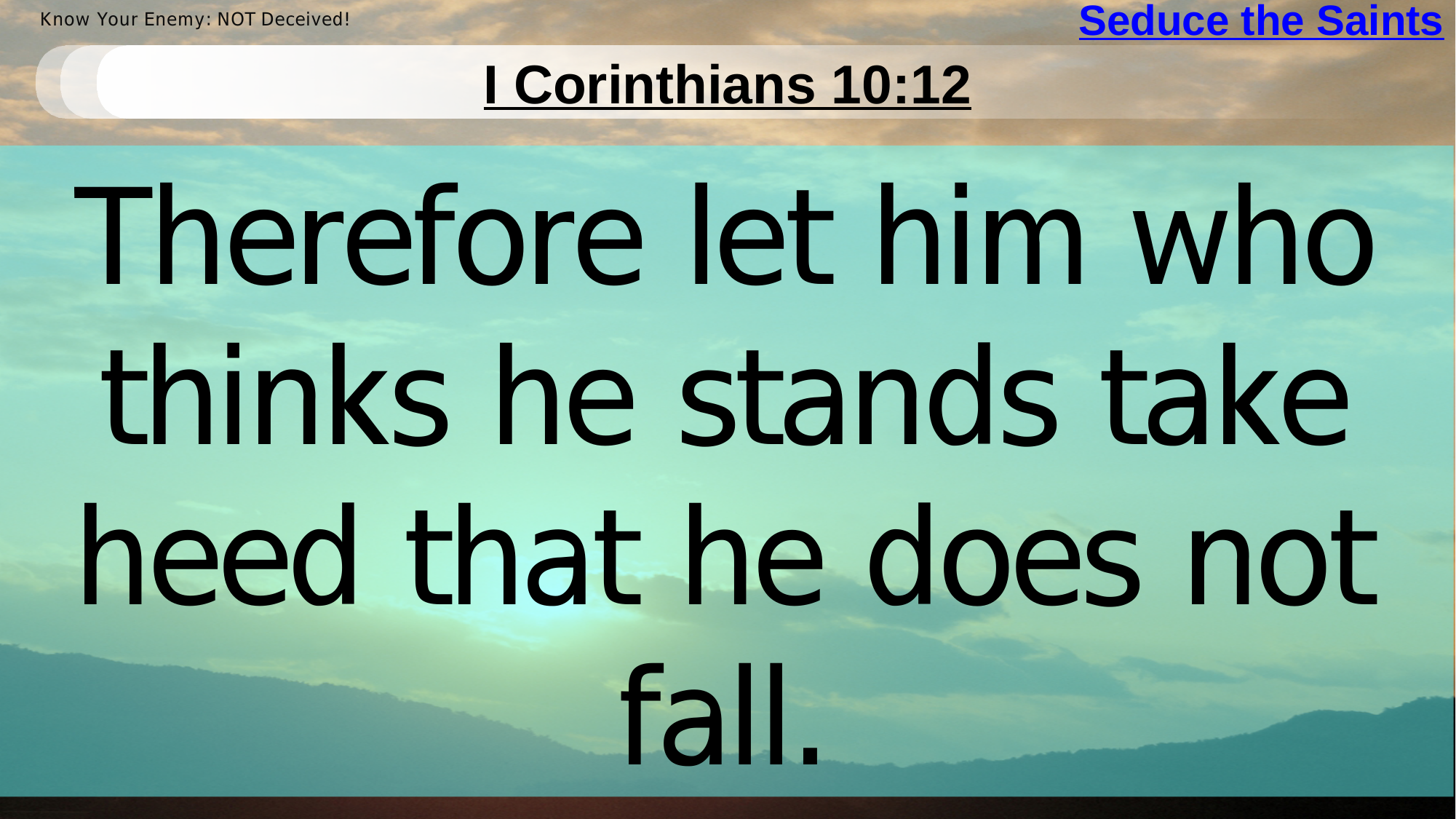

# Seduce the Saints
Know Your Enemy: NOT Deceived!
I Corinthians 10:12
Therefore let him who thinks he stands take heed that he does not fall.